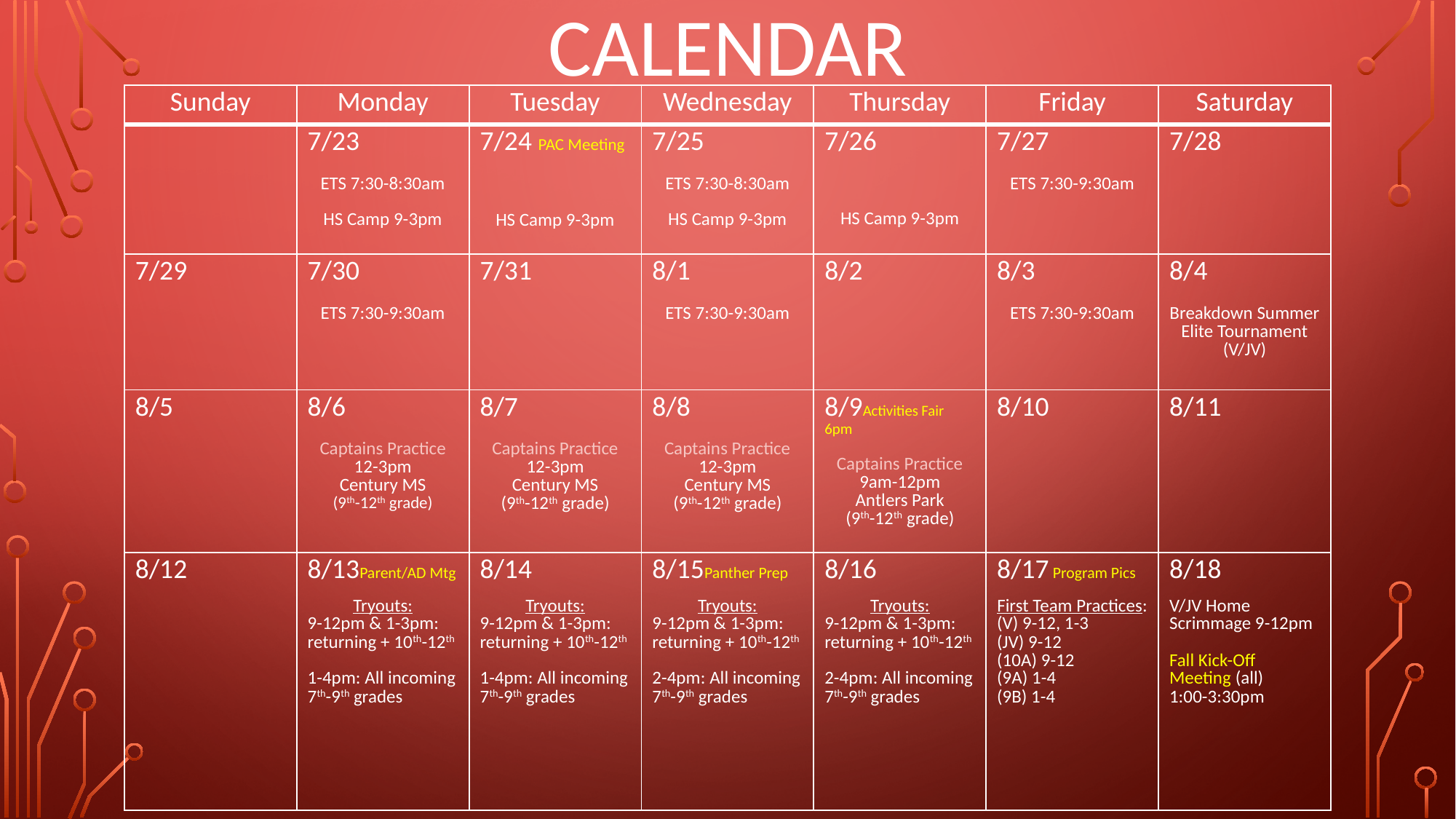

# calendar
| Sunday | Monday | Tuesday | Wednesday | Thursday | Friday | Saturday |
| --- | --- | --- | --- | --- | --- | --- |
|  | 7/23 ETS 7:30-8:30am HS Camp 9-3pm | 7/24 PAC Meeting HS Camp 9-3pm | 7/25 ETS 7:30-8:30am HS Camp 9-3pm | 7/26 HS Camp 9-3pm | 7/27 ETS 7:30-9:30am | 7/28 |
| 7/29 | 7/30 ETS 7:30-9:30am | 7/31 | 8/1 ETS 7:30-9:30am | 8/2 | 8/3 ETS 7:30-9:30am | 8/4 Breakdown Summer Elite Tournament (V/JV) |
| 8/5 | 8/6 Captains Practice 12-3pm Century MS (9th-12th grade) | 8/7 Captains Practice 12-3pm Century MS (9th-12th grade) | 8/8 Captains Practice 12-3pm Century MS (9th-12th grade) | 8/9Activities Fair 6pm Captains Practice 9am-12pm Antlers Park (9th-12th grade) | 8/10 | 8/11 |
| 8/12 | 8/13Parent/AD Mtg Tryouts: 9-12pm & 1-3pm: returning + 10th-12th 1-4pm: All incoming 7th-9th grades | 8/14 Tryouts: 9-12pm & 1-3pm: returning + 10th-12th 1-4pm: All incoming 7th-9th grades | 8/15Panther Prep Tryouts: 9-12pm & 1-3pm: returning + 10th-12th 2-4pm: All incoming 7th-9th grades | 8/16 Tryouts: 9-12pm & 1-3pm: returning + 10th-12th 2-4pm: All incoming 7th-9th grades | 8/17 Program Pics First Team Practices: (V) 9-12, 1-3 (JV) 9-12 (10A) 9-12 (9A) 1-4 (9B) 1-4 | 8/18 V/JV Home Scrimmage 9-12pm Fall Kick-Off Meeting (all) 1:00-3:30pm |